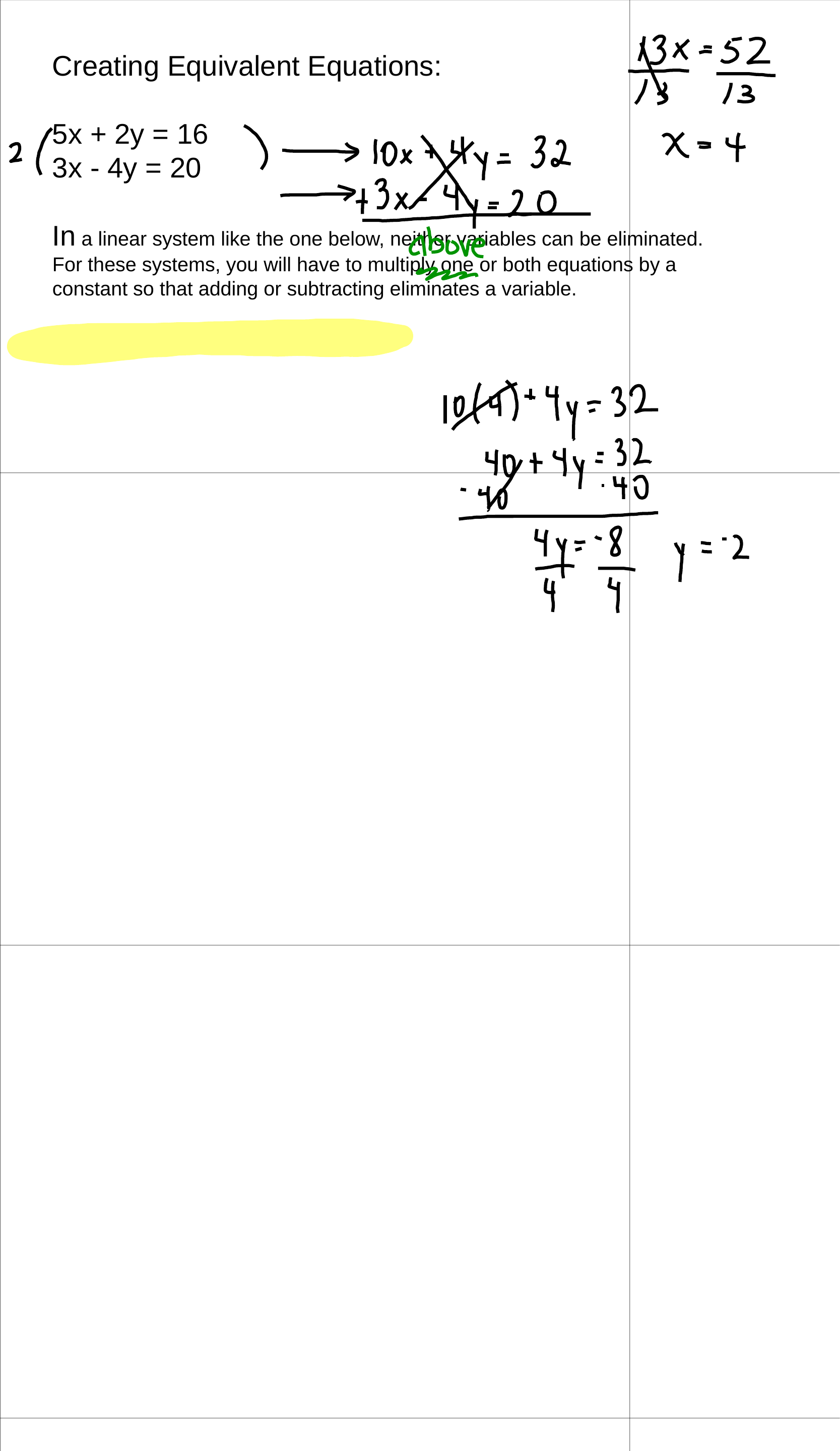

Creating Equivalent Equations:

5x + 2y = 16
3x - 4y = 20

In a linear system like the one below, neither variables can be eliminated.  For these systems, you will have to multiply one or both equations by a constant so that adding or subtracting eliminates a variable.